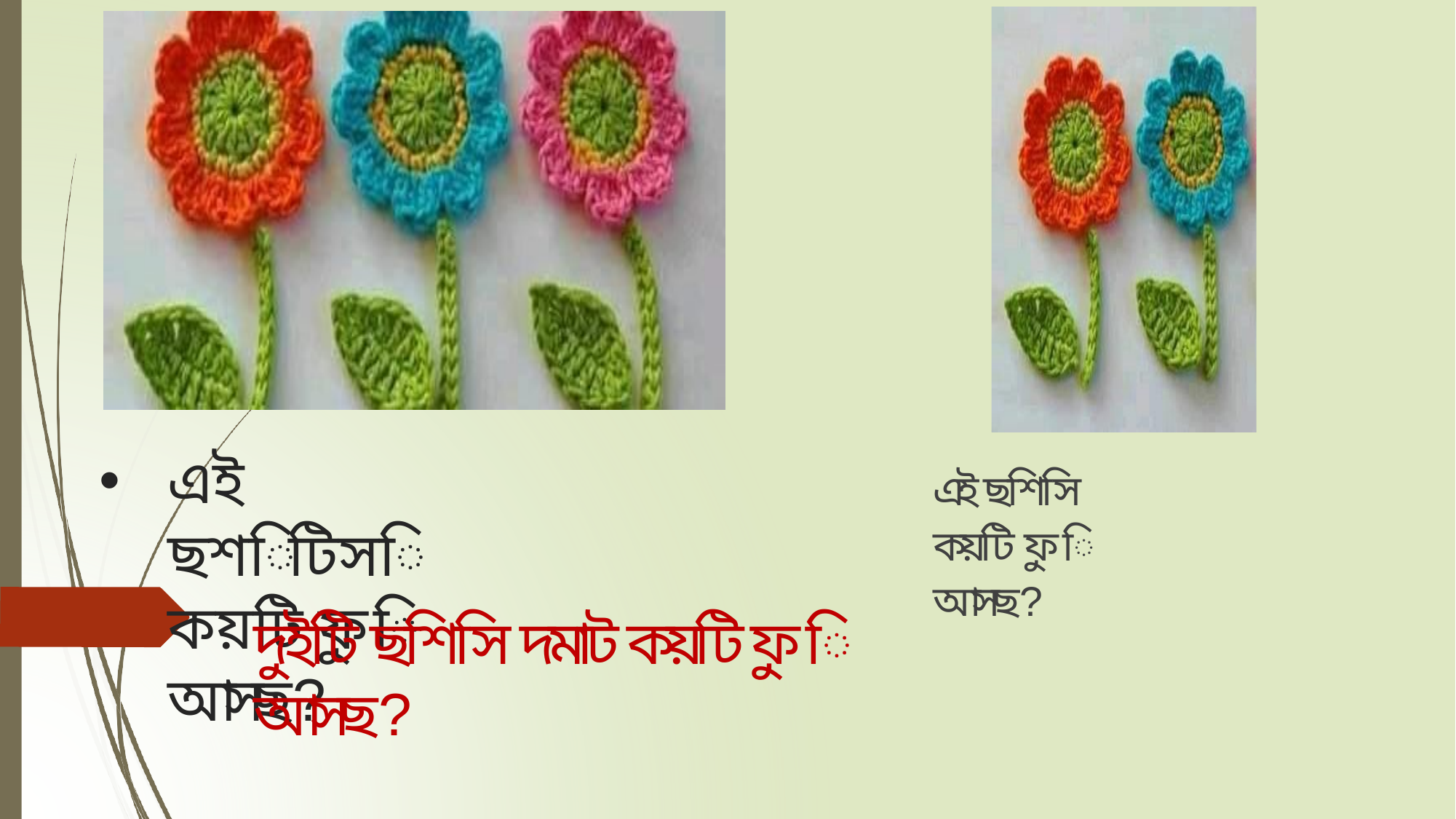

এই ছশিটিসি	কয়টি  ফু ি আসছ?
এই ছশিসি কয়টি  ফু ি আসছ?

দুইটি ছশিসি দমাট কয়টি ফু ি আসছ?